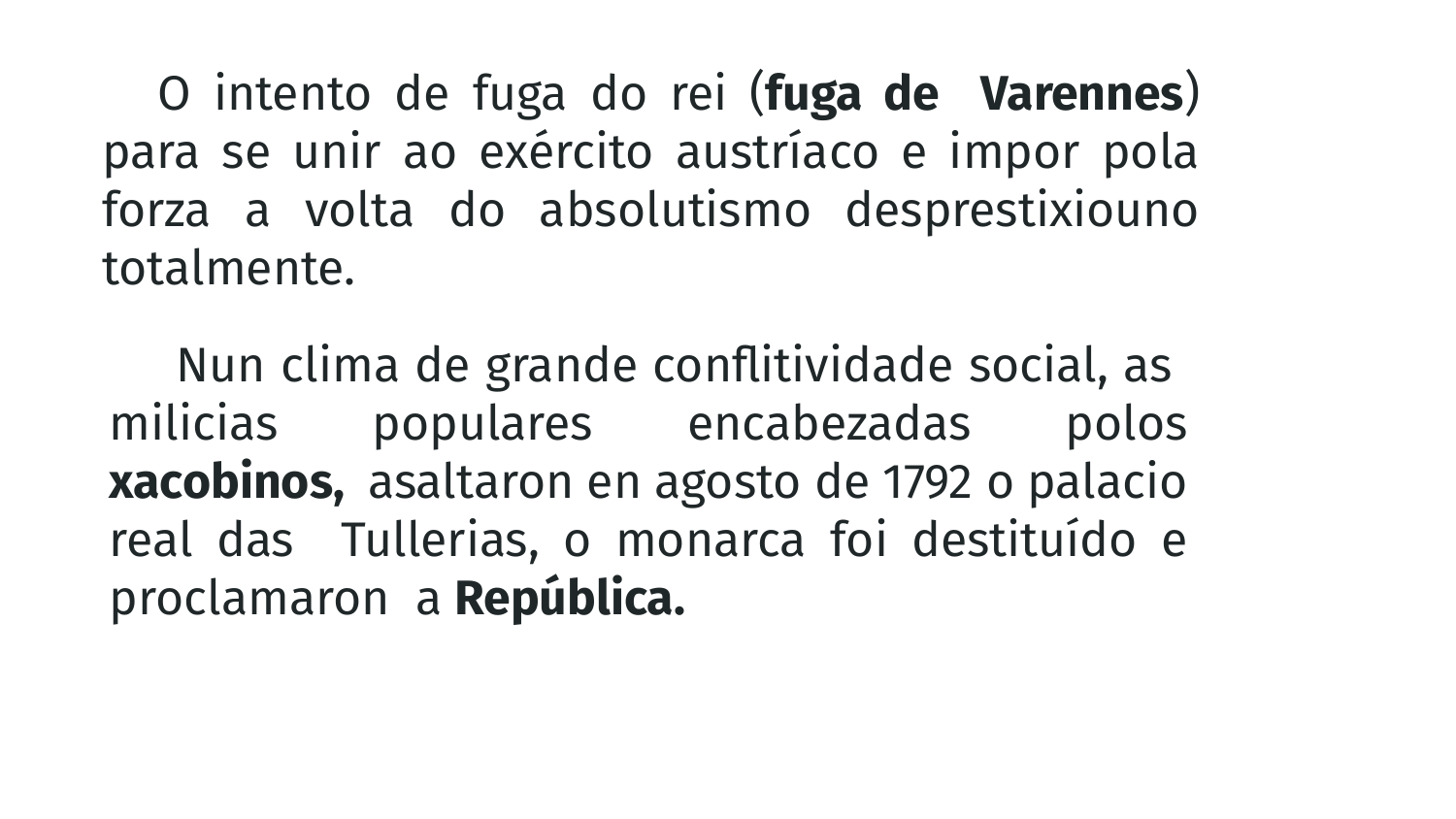

# O intento de fuga do rei (fuga de  Varennes) para se unir ao exército austríaco e impor pola forza a volta do absolutismo desprestixiouno totalmente.
 Nun clima de grande conflitividade social, as  milicias populares encabezadas polos xacobinos,  asaltaron en agosto de 1792 o palacio real das  Tullerias, o monarca foi destituído e proclamaron  a República.